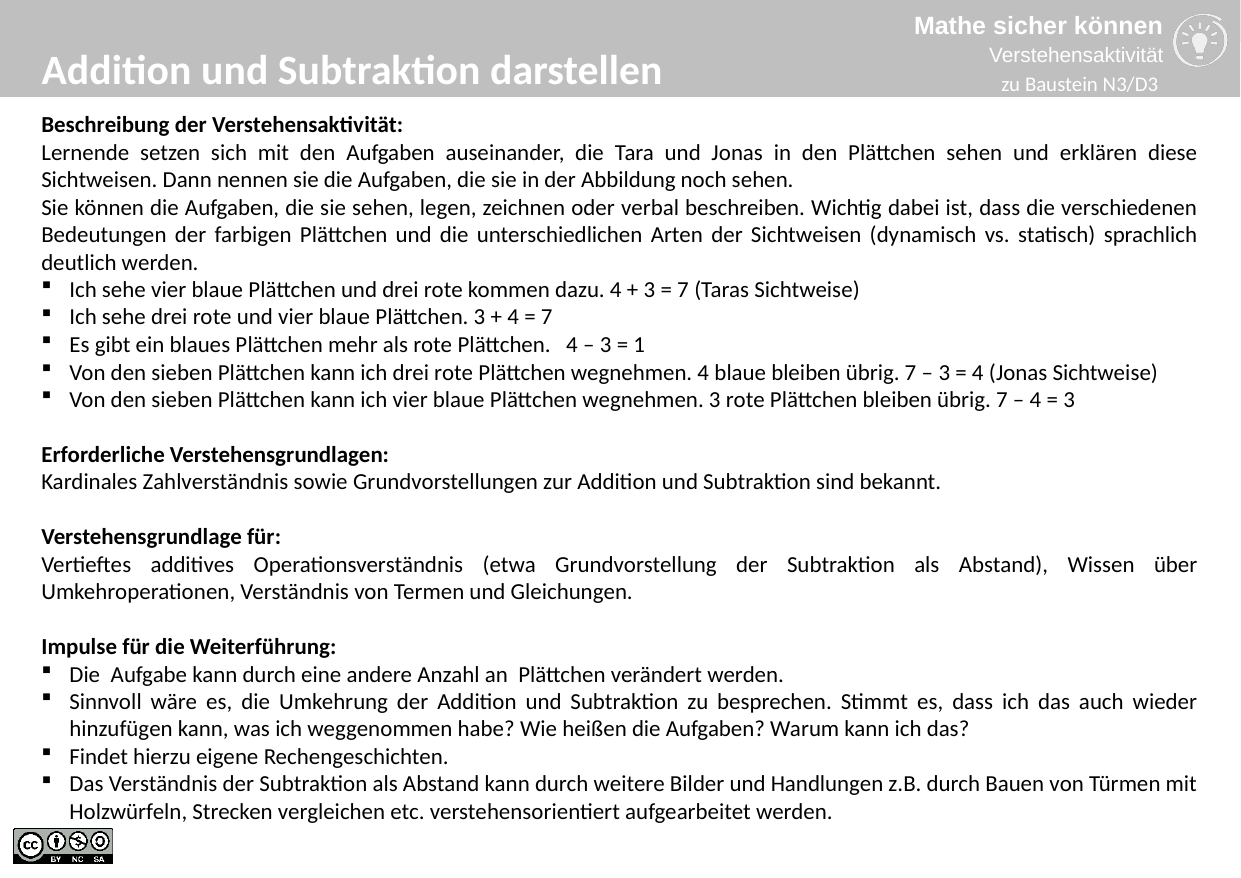

# Addition und Subtraktion darstellen
zu Baustein N3/D3
Beschreibung der Verstehensaktivität:
Lernende setzen sich mit den Aufgaben auseinander, die Tara und Jonas in den Plättchen sehen und erklären diese Sichtweisen. Dann nennen sie die Aufgaben, die sie in der Abbildung noch sehen.
Sie können die Aufgaben, die sie sehen, legen, zeichnen oder verbal beschreiben. Wichtig dabei ist, dass die verschiedenen Bedeutungen der farbigen Plättchen und die unterschiedlichen Arten der Sichtweisen (dynamisch vs. statisch) sprachlich deutlich werden.
Ich sehe vier blaue Plättchen und drei rote kommen dazu. 4 + 3 = 7 (Taras Sichtweise)
Ich sehe drei rote und vier blaue Plättchen. 3 + 4 = 7
Es gibt ein blaues Plättchen mehr als rote Plättchen.   4 – 3 = 1
Von den sieben Plättchen kann ich drei rote Plättchen wegnehmen. 4 blaue bleiben übrig. 7 – 3 = 4 (Jonas Sichtweise)
Von den sieben Plättchen kann ich vier blaue Plättchen wegnehmen. 3 rote Plättchen bleiben übrig. 7 – 4 = 3

Erforderliche Verstehensgrundlagen:
Kardinales Zahlverständnis sowie Grundvorstellungen zur Addition und Subtraktion sind bekannt.

Verstehensgrundlage für:
Vertieftes additives Operationsverständnis (etwa Grundvorstellung der Subtraktion als Abstand), Wissen über Umkehroperationen, Verständnis von Termen und Gleichungen.
 
Impulse für die Weiterführung:
Die  Aufgabe kann durch eine andere Anzahl an  Plättchen verändert werden.
Sinnvoll wäre es, die Umkehrung der Addition und Subtraktion zu besprechen. Stimmt es, dass ich das auch wieder hinzufügen kann, was ich weggenommen habe? Wie heißen die Aufgaben? Warum kann ich das?
Findet hierzu eigene Rechengeschichten.
Das Verständnis der Subtraktion als Abstand kann durch weitere Bilder und Handlungen z.B. durch Bauen von Türmen mit Holzwürfeln, Strecken vergleichen etc. verstehensorientiert aufgearbeitet werden.